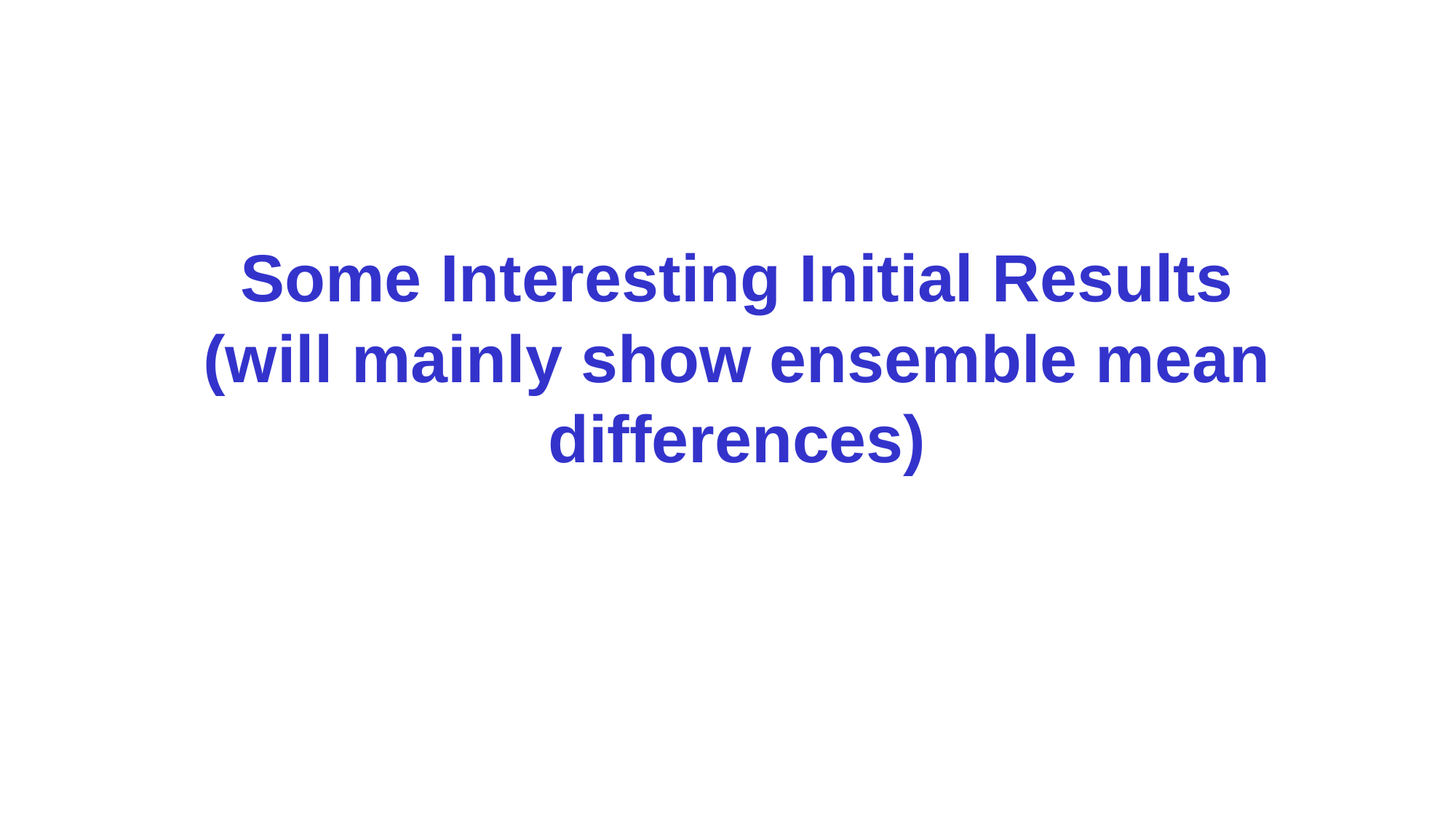

# Some Interesting Initial Results (will mainly show ensemble mean differences)